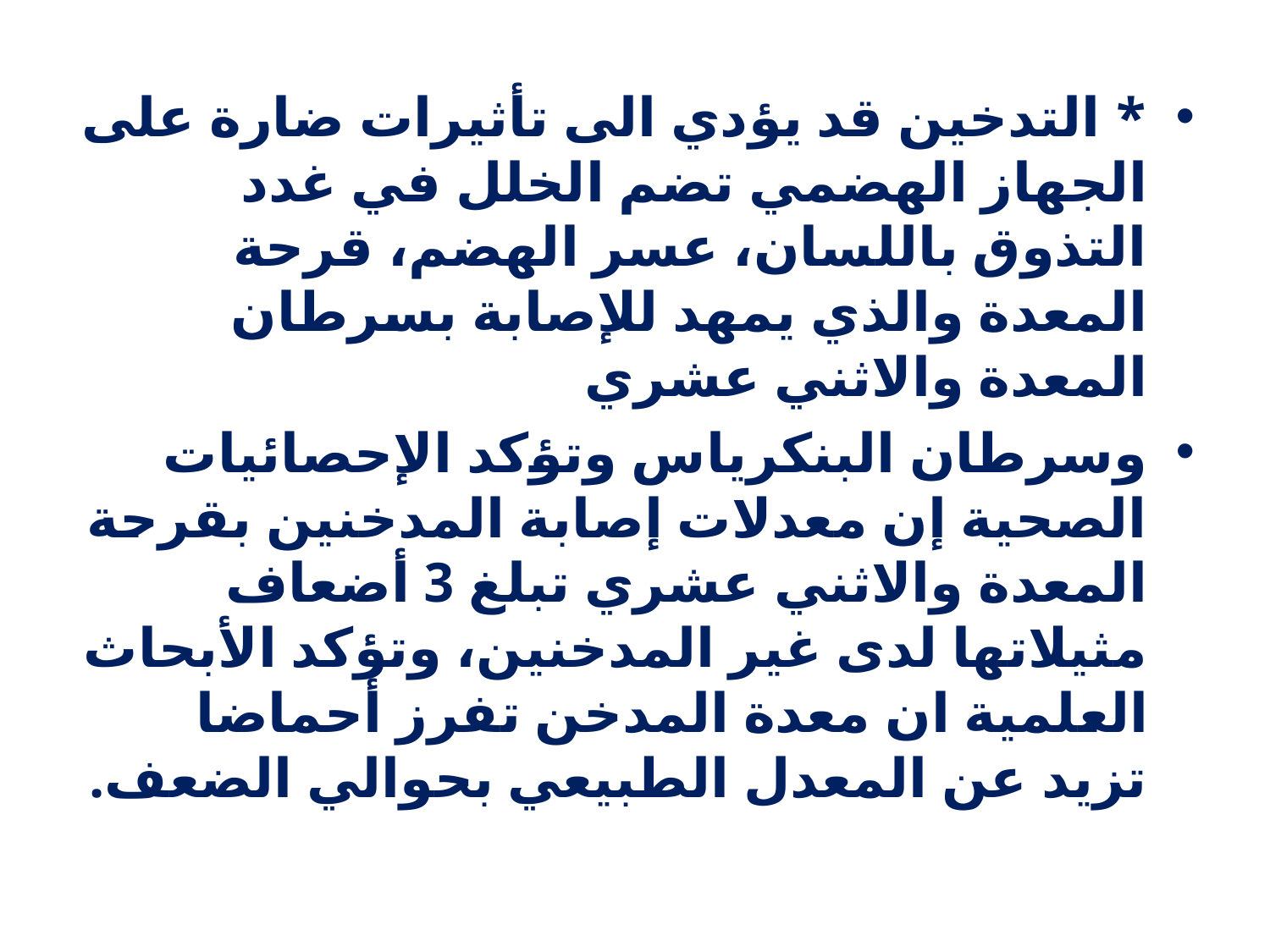

#
* التدخين قد يؤدي الى تأثيرات ضارة على الجهاز الهضمي تضم الخلل في غدد التذوق باللسان، عسر الهضم، قرحة المعدة والذي يمهد للإصابة بسرطان المعدة والاثني عشري
وسرطان البنكرياس وتؤكد الإحصائيات الصحية إن معدلات إصابة المدخنين بقرحة المعدة والاثني عشري تبلغ 3 أضعاف مثيلاتها لدى غير المدخنين، وتؤكد الأبحاث العلمية ان معدة المدخن تفرز أحماضا تزيد عن المعدل الطبيعي بحوالي الضعف.